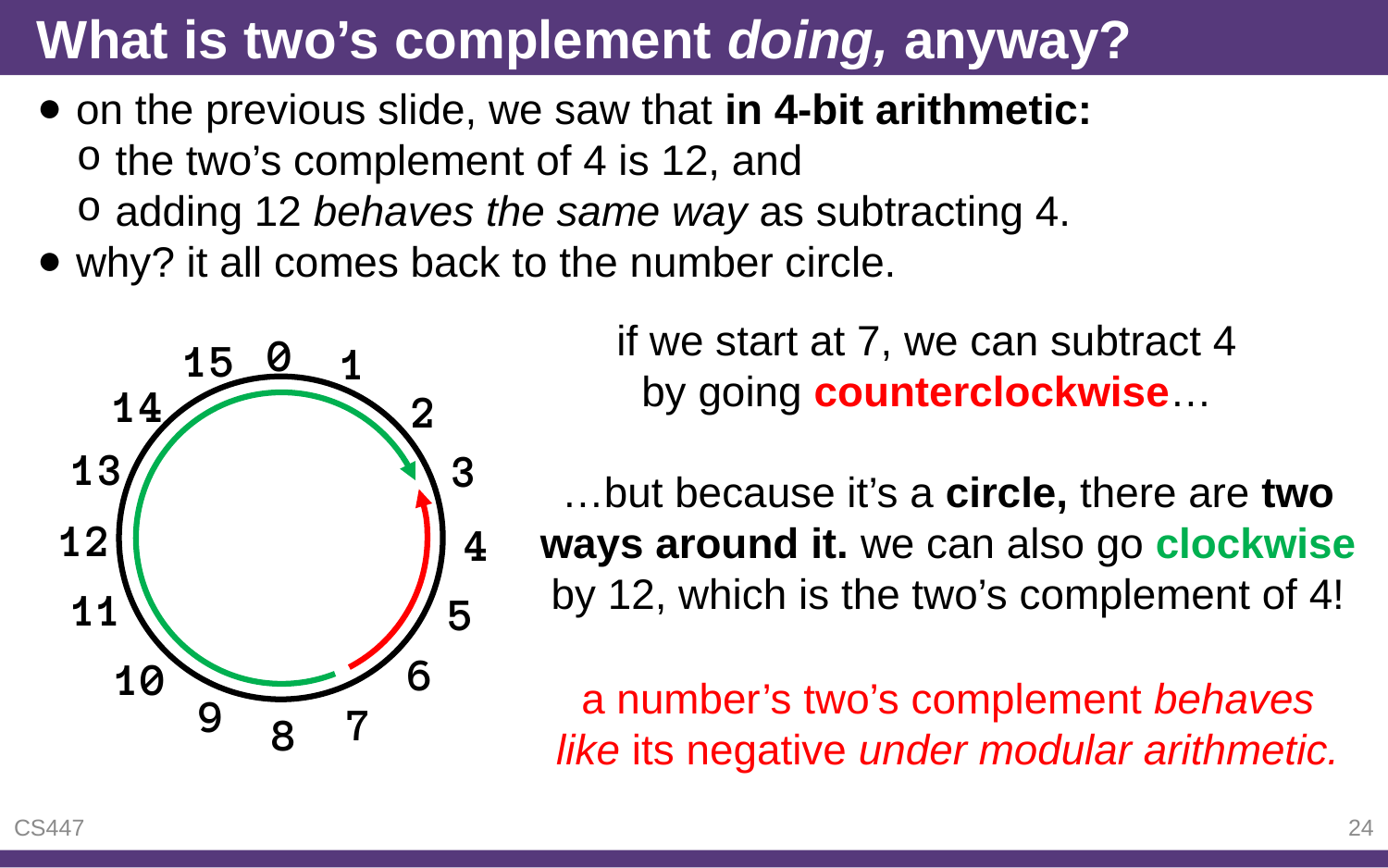

# What is two’s complement doing, anyway?
on the previous slide, we saw that in 4-bit arithmetic:
the two’s complement of 4 is 12, and
adding 12 behaves the same way as subtracting 4.
why? it all comes back to the number circle.
if we start at 7, we can subtract 4 by going counterclockwise…
0
15
1
14
2

13
3
12
4
11
5
6
10
9
7
8

…but because it’s a circle, there are two ways around it. we can also go clockwise by 12, which is the two’s complement of 4!
a number’s two’s complement behaves like its negative under modular arithmetic.
CS447
24